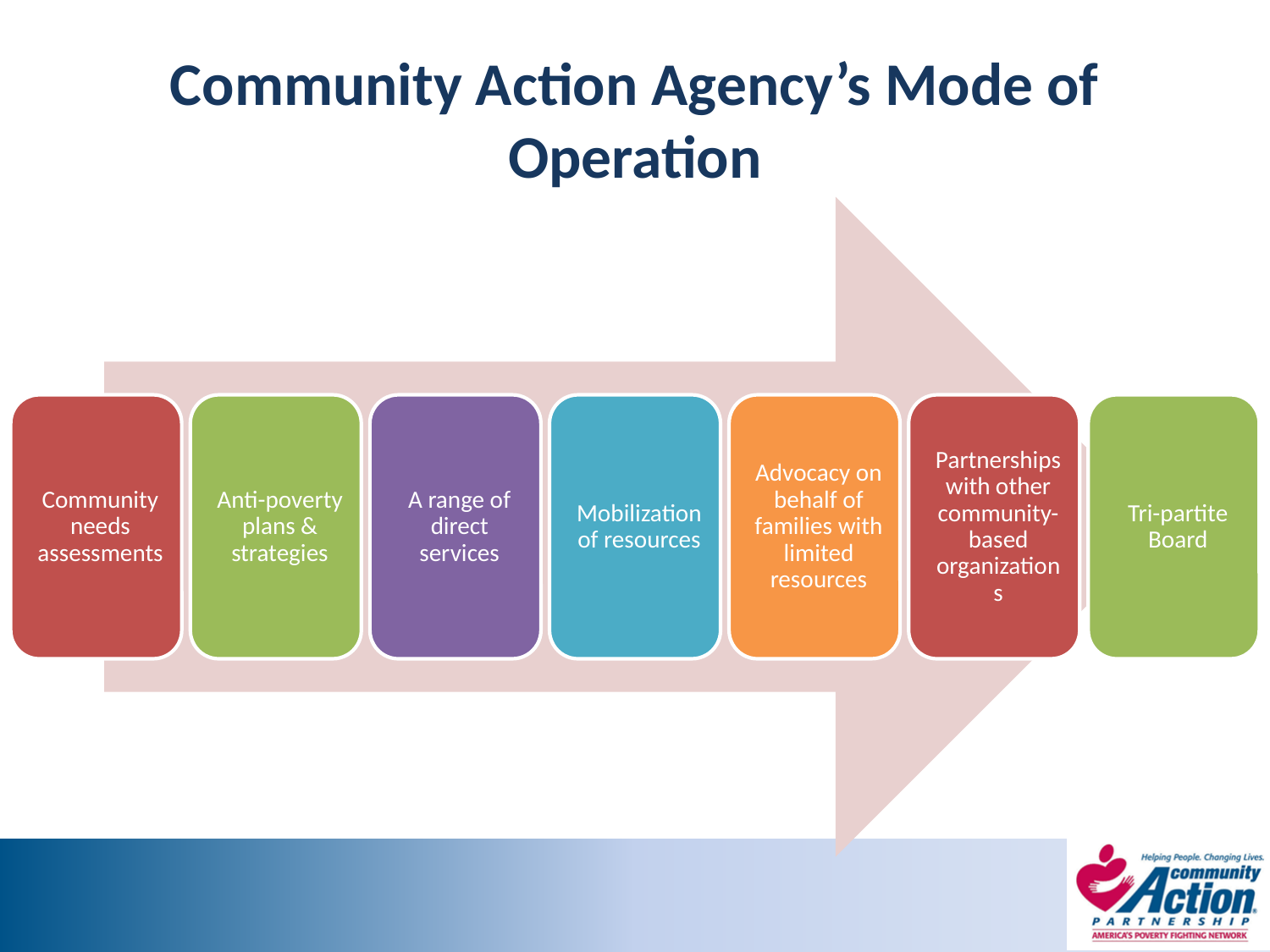

# Community Action Agency’s Mode of Operation
Community needs assessments
Anti-poverty plans & strategies
A range of direct services
Mobilization of resources
Advocacy on behalf of families with limited resources
Partnerships with other community-based organizations
Tri-partite Board